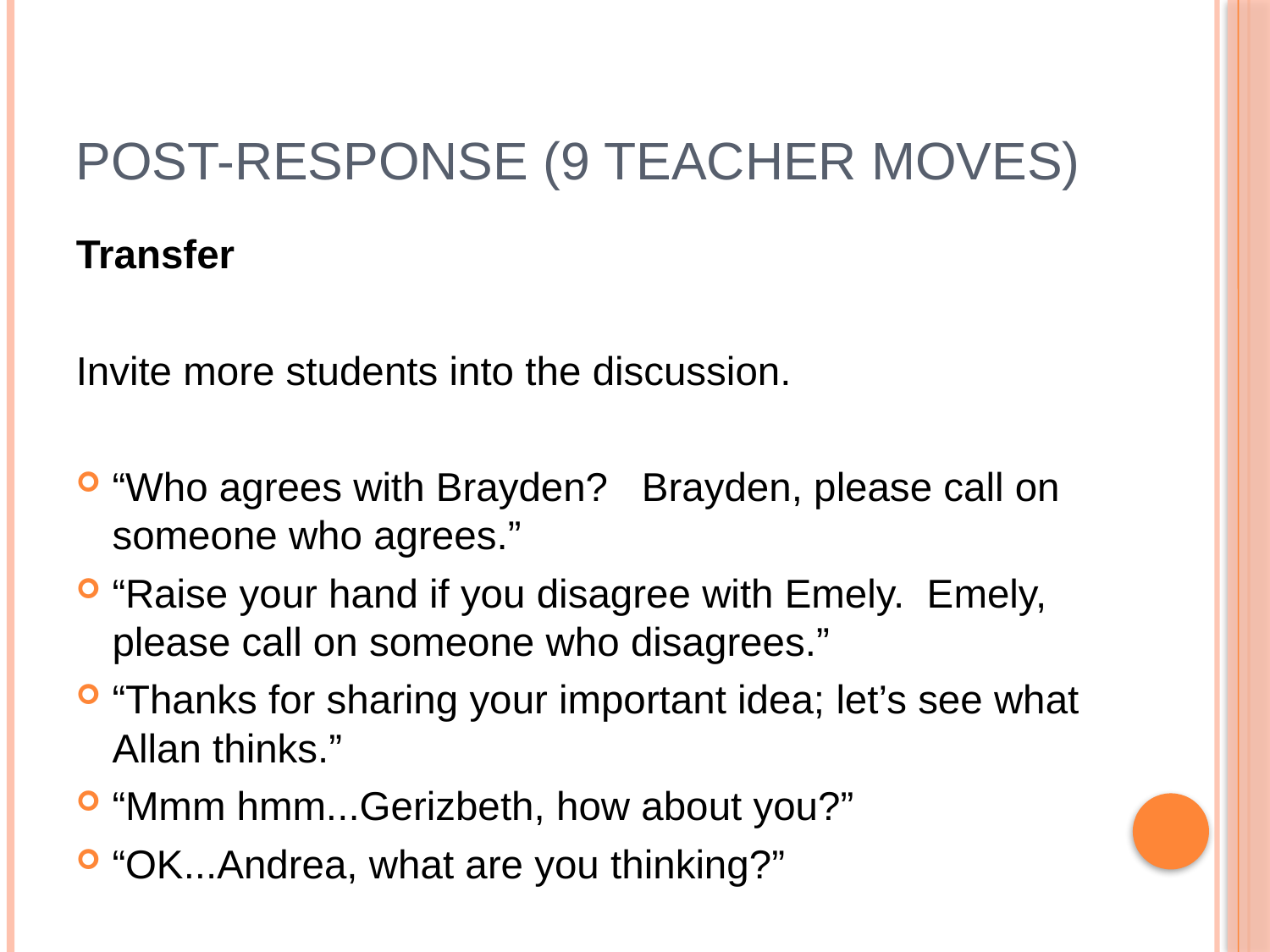

# Post-Response (9 Teacher Moves)
Transfer

Invite more students into the discussion.

“Who agrees with Brayden?   Brayden, please call on someone who agrees.”
“Raise your hand if you disagree with Emely.  Emely, please call on someone who disagrees.”
“Thanks for sharing your important idea; let’s see what Allan thinks.”
“Mmm hmm...Gerizbeth, how about you?”
“OK...Andrea, what are you thinking?”